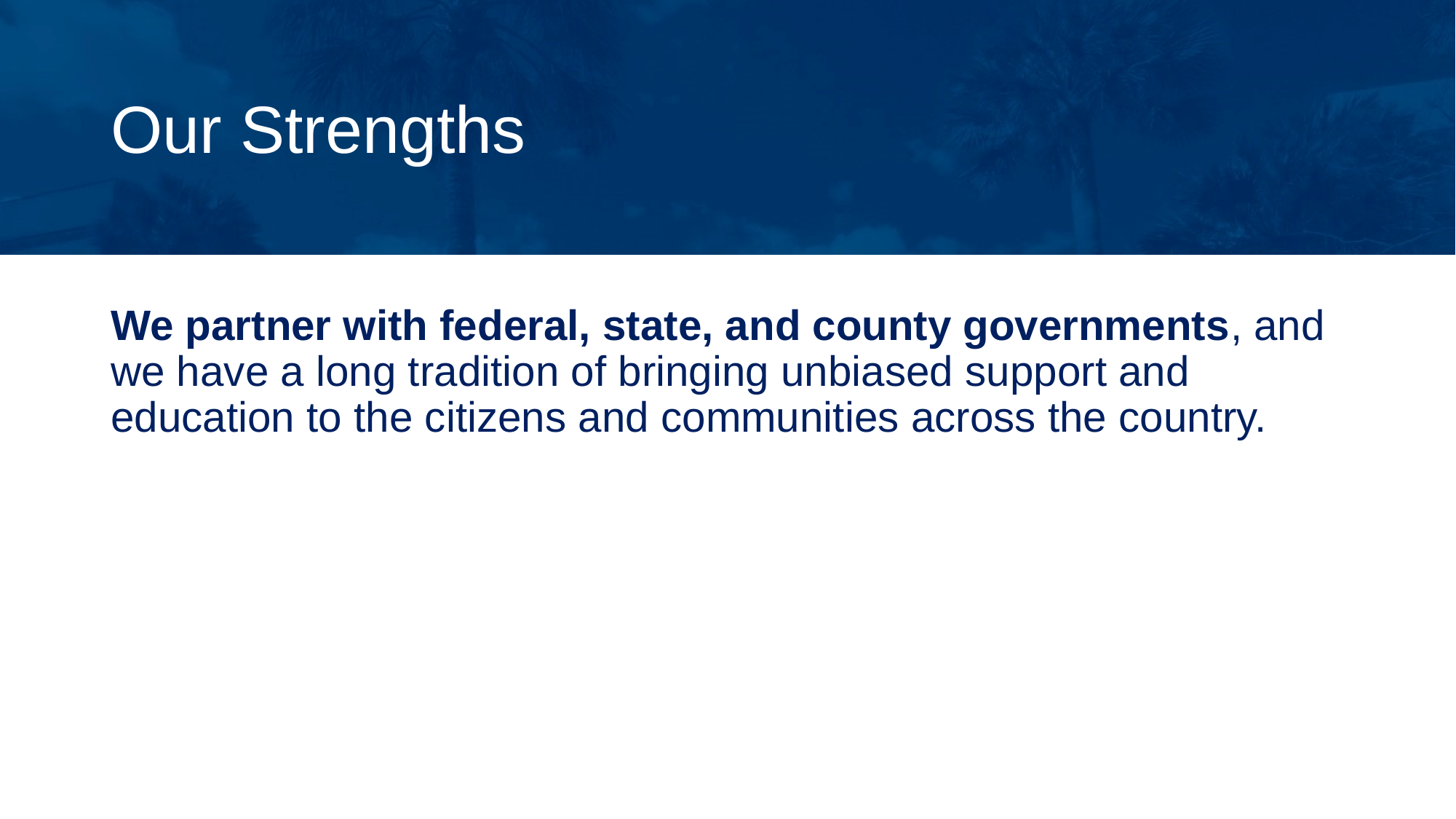

# Our Strengths
We partner with federal, state, and county governments, and we have a long tradition of bringing unbiased support and education to the citizens and communities across the country.